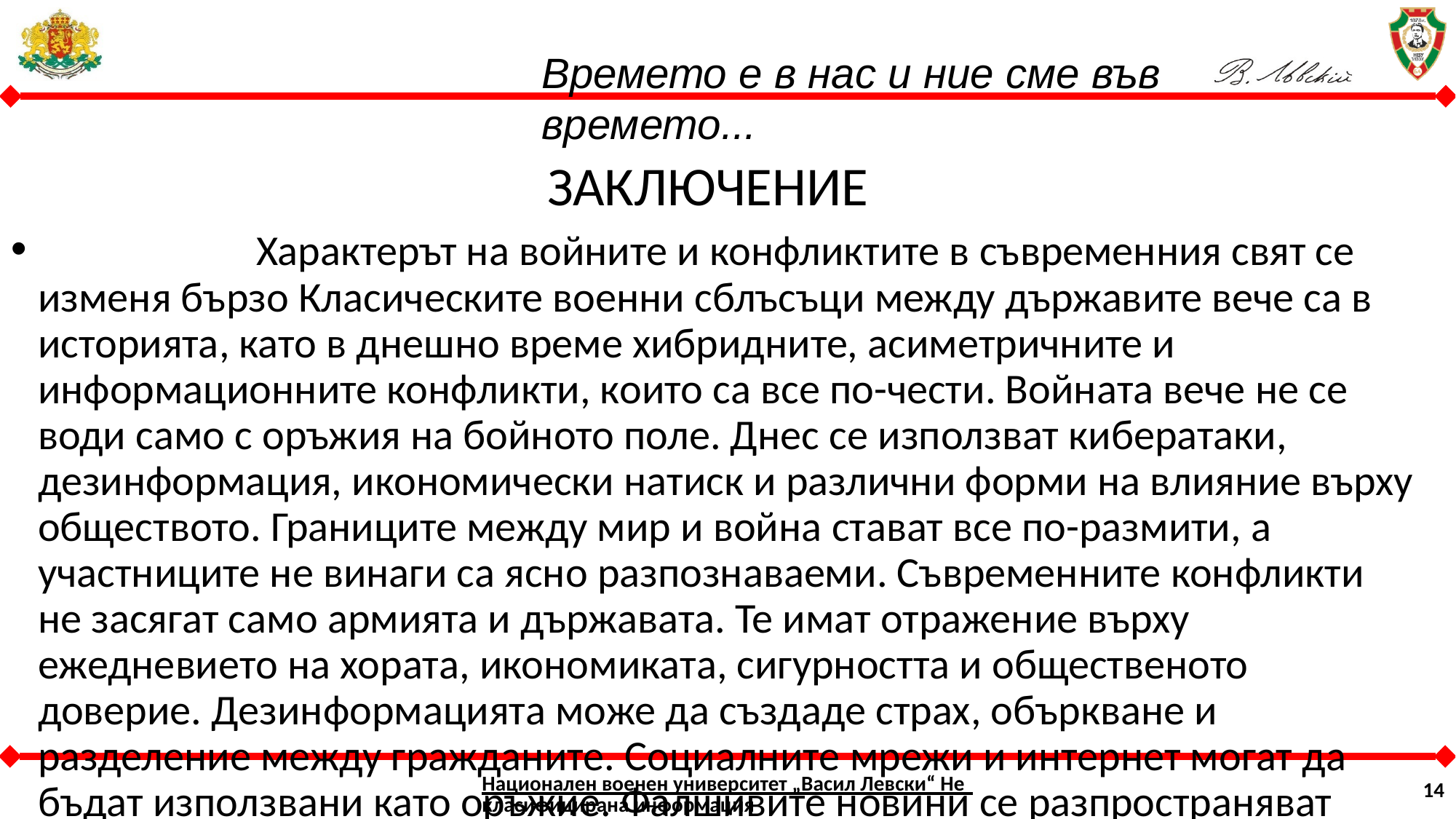

ЗАКЛЮЧЕНИЕ
		Характерът на войните и конфликтите в съвременния свят се изменя бързо Класическите военни сблъсъци между държавите вече са в историята, като в днешно време хибридните, асиметричните и информационните конфликти, които са все по-чести. Войната вече не се води само с оръжия на бойното поле. Днес се използват кибератаки, дезинформация, икономически натиск и различни форми на влияние върху обществото. Границите между мир и война стават все по-размити, а участниците не винаги са ясно разпознаваеми. Съвременните конфликти не засягат само армията и държавата. Те имат отражение върху ежедневието на хората, икономиката, сигурността и общественото доверие. Дезинформацията може да създаде страх, объркване и разделение между гражданите. Социалните мрежи и интернет могат да бъдат използвани като оръжие. Фалшивите новини се разпространяват бързо и могат да влияят на това как хората възприемат събитията и вземат решения.

Национален военен университет „Васил Левски“ Некласифицирана информация
14